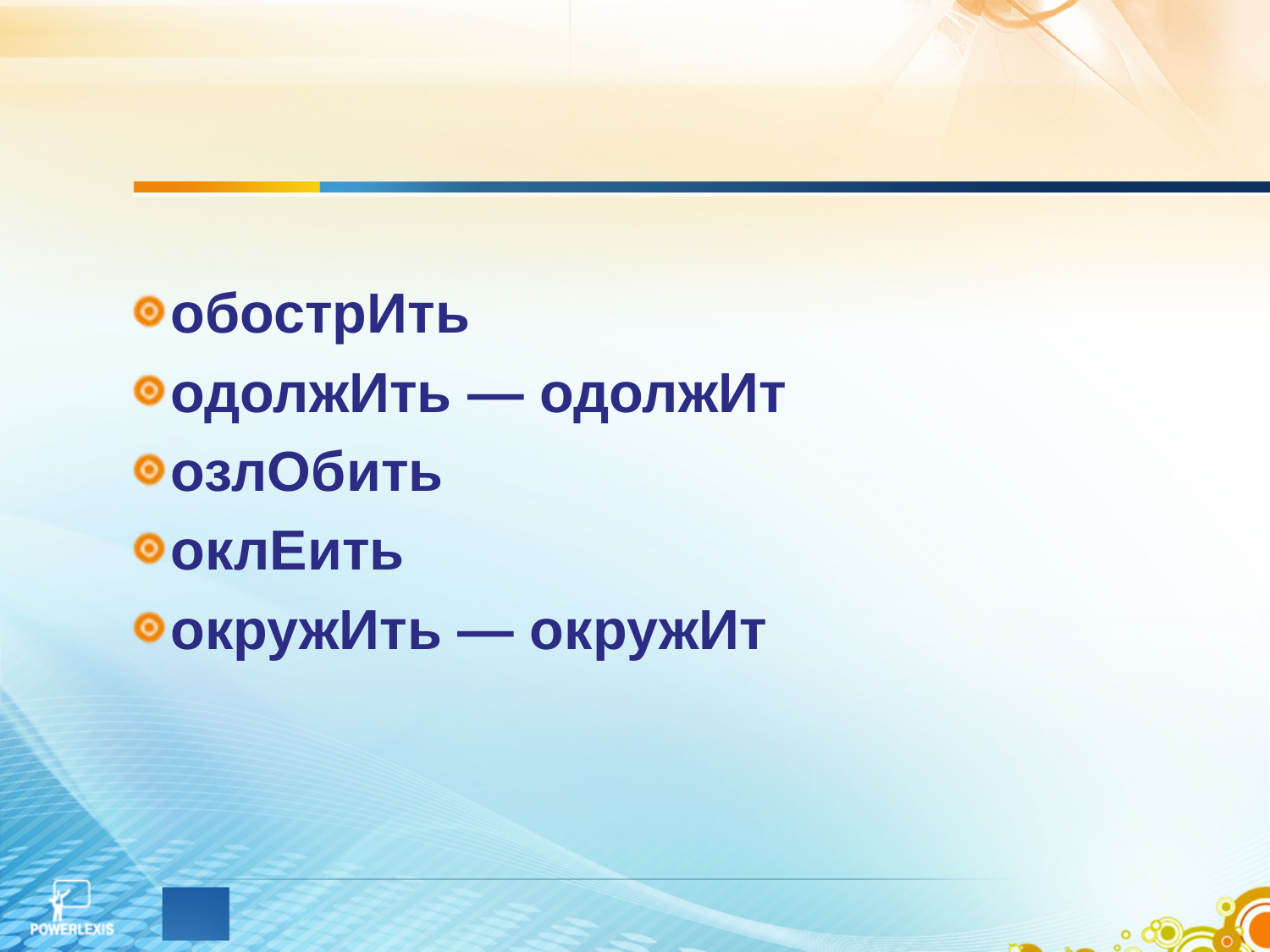

обострИть
одолжИть — одолжИт
озлОбить
оклЕить
окружИть — окружИт